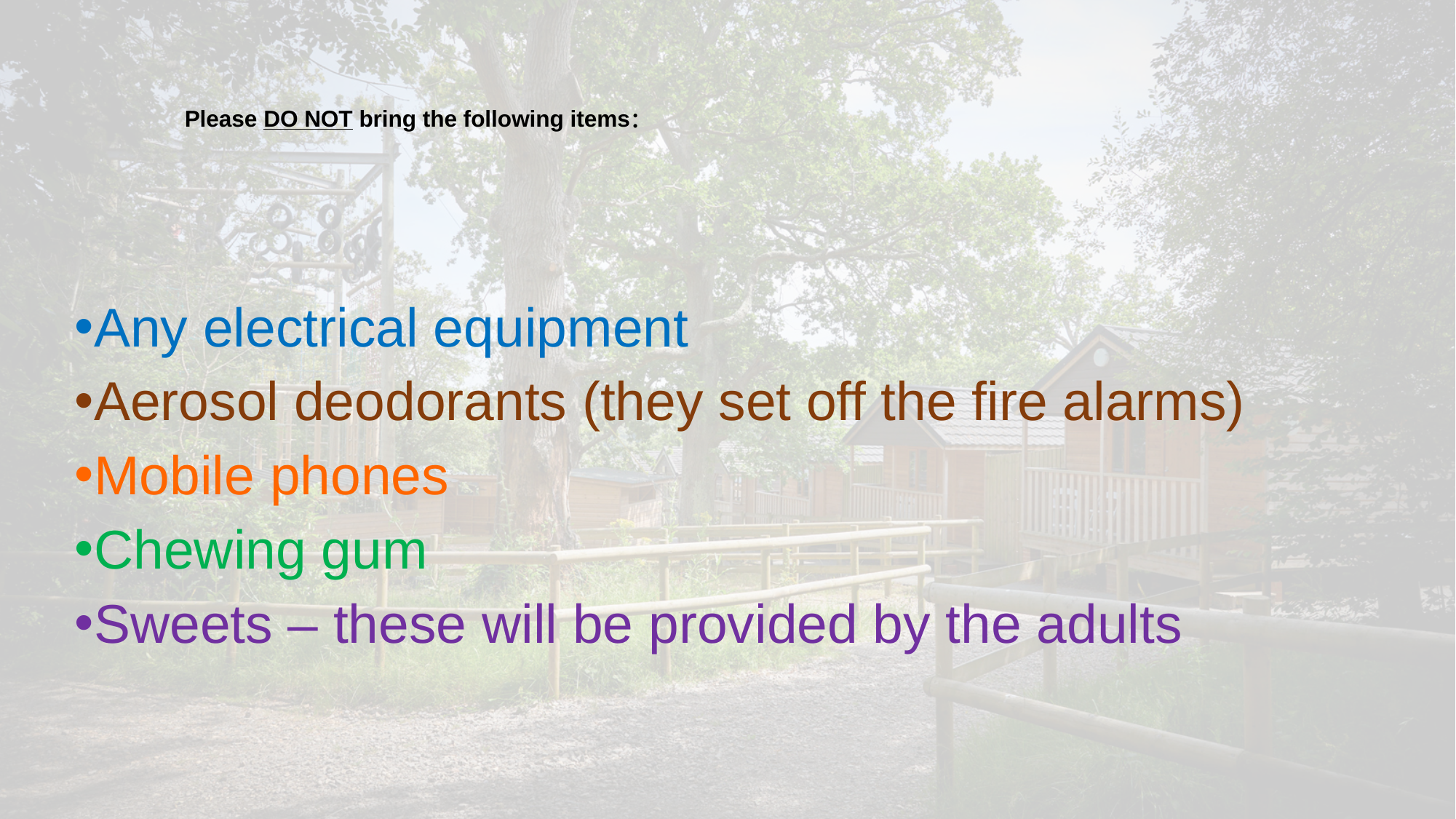

# Please DO NOT bring the following items:

Any electrical equipment
Aerosol deodorants (they set off the fire alarms)
Mobile phones
Chewing gum
Sweets – these will be provided by the adults